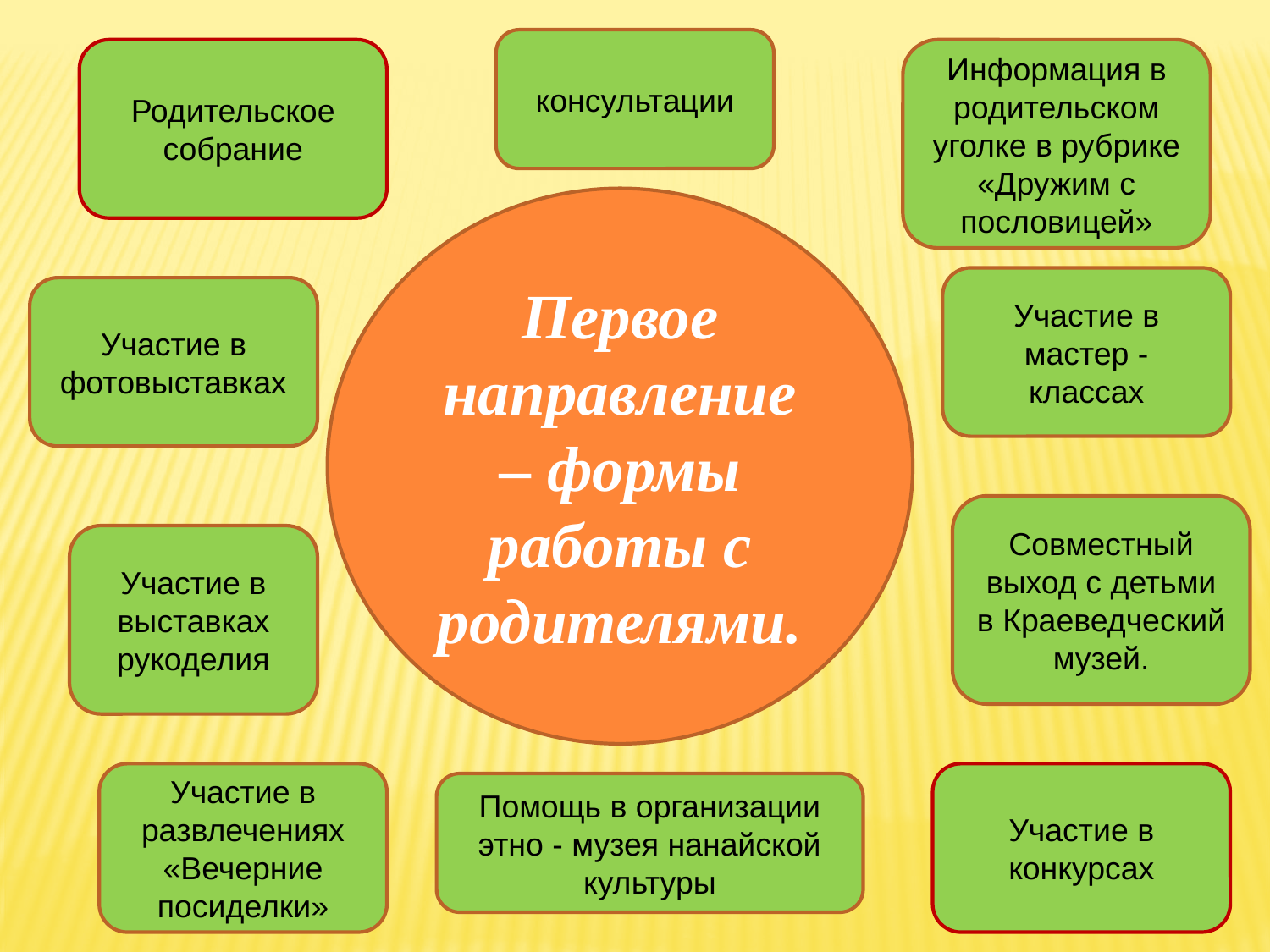

консультации
Родительское собрание
Информация в родительском уголке в рубрике «Дружим с пословицей»
Первое направление – формы работы с родителями.
Участие в мастер - классах
Участие в фотовыставках
Совместный выход с детьми в Краеведческий музей.
Участие в выставках рукоделия
Участие в развлечениях «Вечерние посиделки»
Участие в конкурсах
Помощь в организации этно - музея нанайской культуры